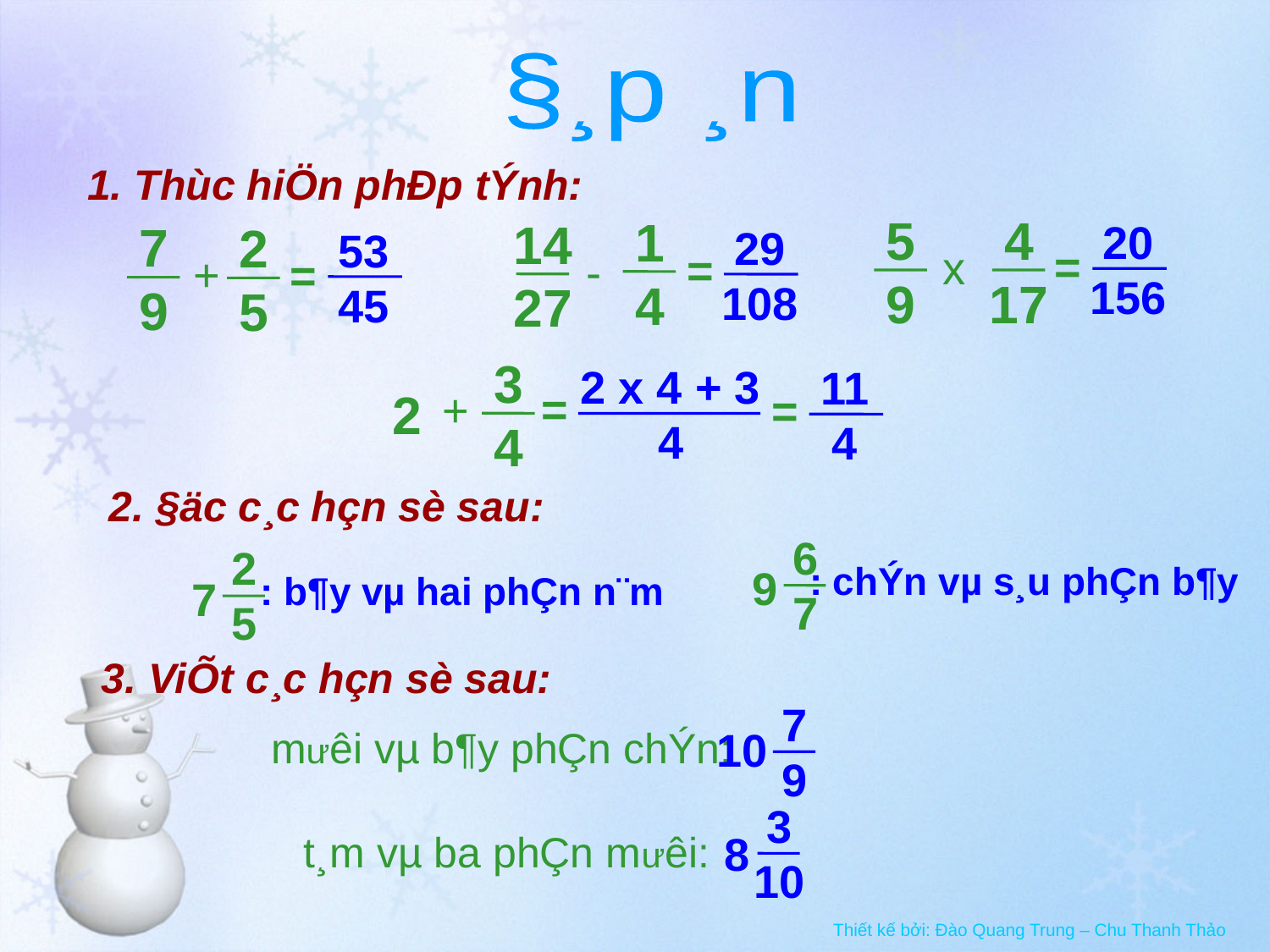

§¸p ¸n
1. Thùc hiÖn phÐp tÝnh:
5
9

4
17

x
20
156
=

1
4

14
27

-
29
108

=
7
9

2
5

+
53
45
=

3
4

2
+
2 x 4 + 3
4

11
4
=
=

2. §äc c¸c hçn sè sau:
6
7
9

2
5
7

: chÝn vµ s¸u phÇn b¶y
: b¶y vµ hai phÇn n¨m
3. ViÕt c¸c hçn sè sau:
7
9
10

m­ưêi vµ b¶y phÇn chÝn:
3
10
8

t¸m vµ ba phÇn mư­êi: